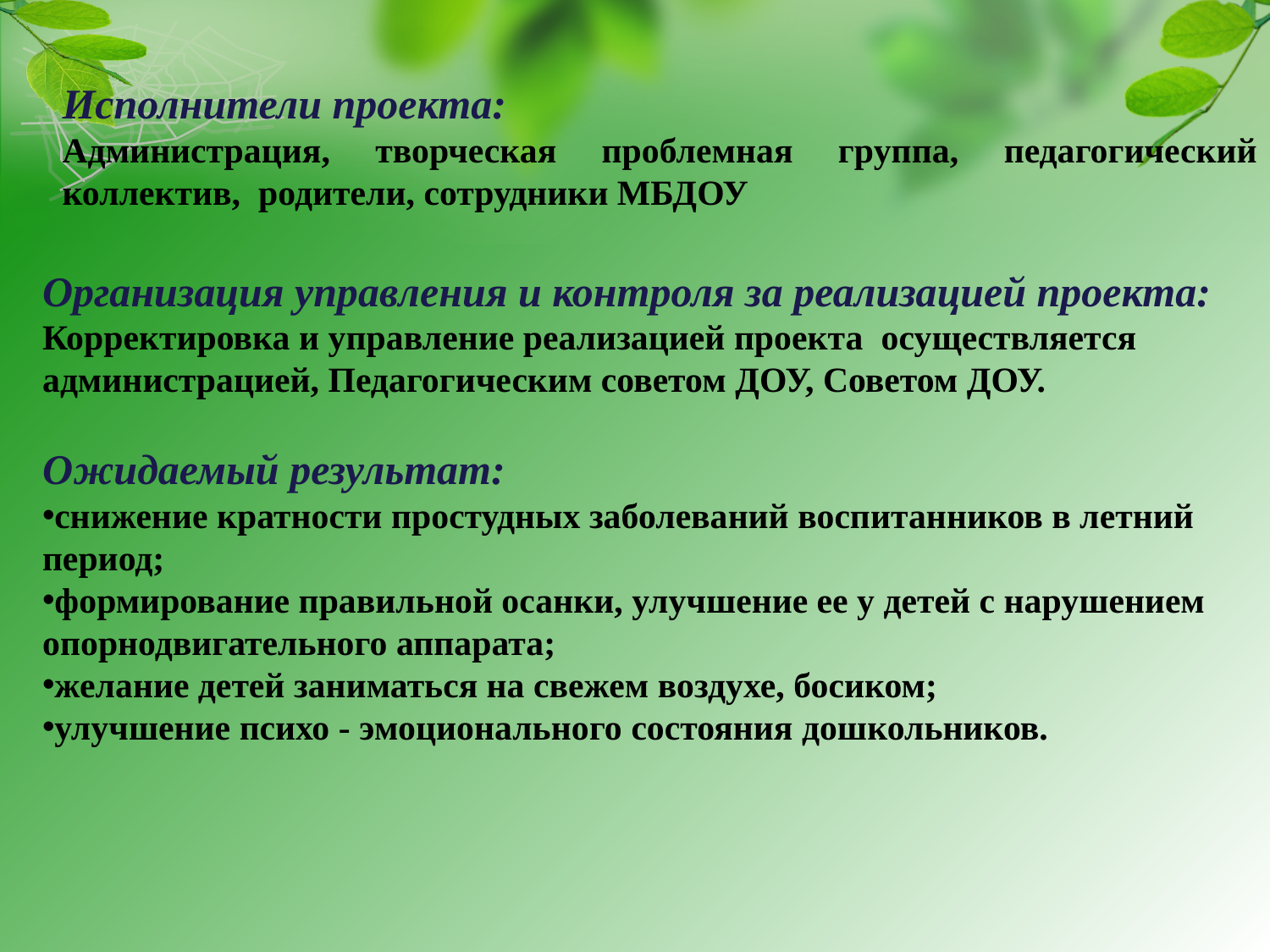

Исполнители проекта:
Администрация, творческая проблемная группа, педагогический коллектив,  родители, сотрудники МБДОУ
Организация управления и контроля за реализацией проекта:
Корректировка и управление реализацией проекта  осуществляется  администрацией, Педагогическим советом ДОУ, Советом ДОУ.
Ожидаемый результат:
снижение кратности простудных заболеваний воспитанников в летний период;
формирование правильной осанки, улучшение ее у детей с нарушением опорно­двигательного аппарата;
желание детей заниматься на свежем воздухе, босиком;
улучшение психо - эмоционально­го состояния дошкольников.